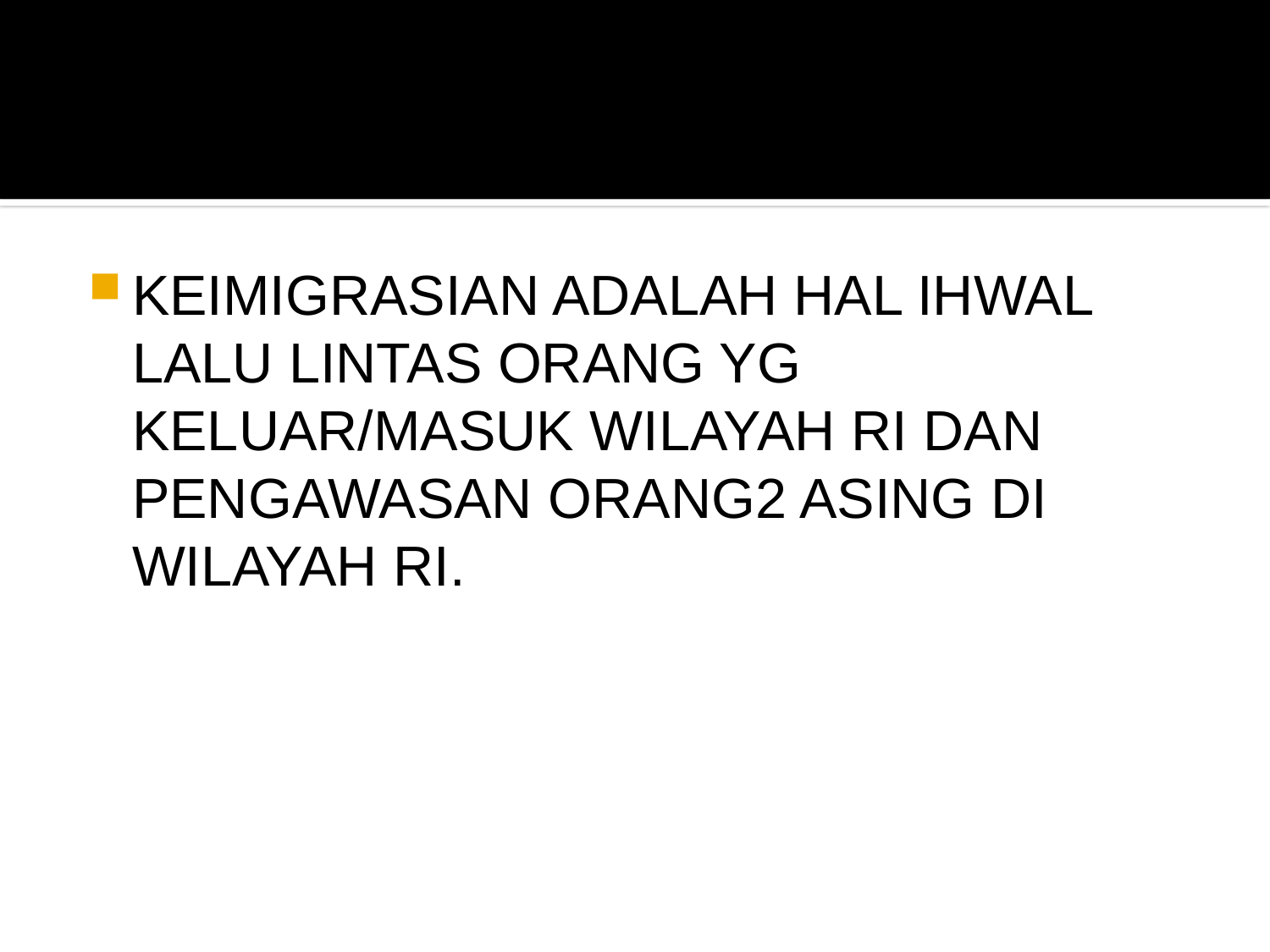

#
KEIMIGRASIAN ADALAH HAL IHWAL LALU LINTAS ORANG YG KELUAR/MASUK WILAYAH RI DAN PENGAWASAN ORANG2 ASING DI WILAYAH RI.